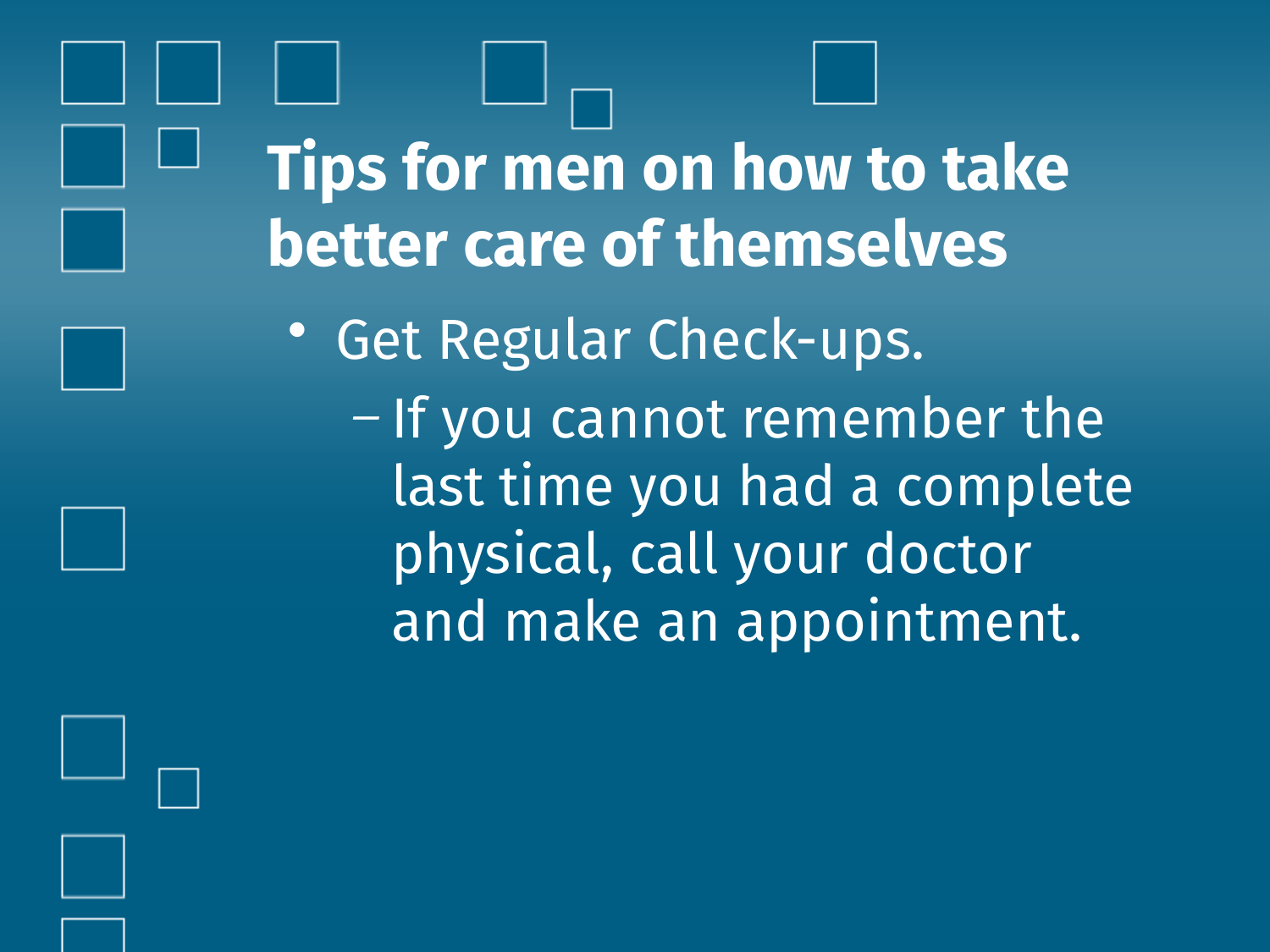

# Tips for men on how to take better care of themselves
Get Regular Check-ups.
If you cannot remember the last time you had a complete physical, call your doctor and make an appointment.